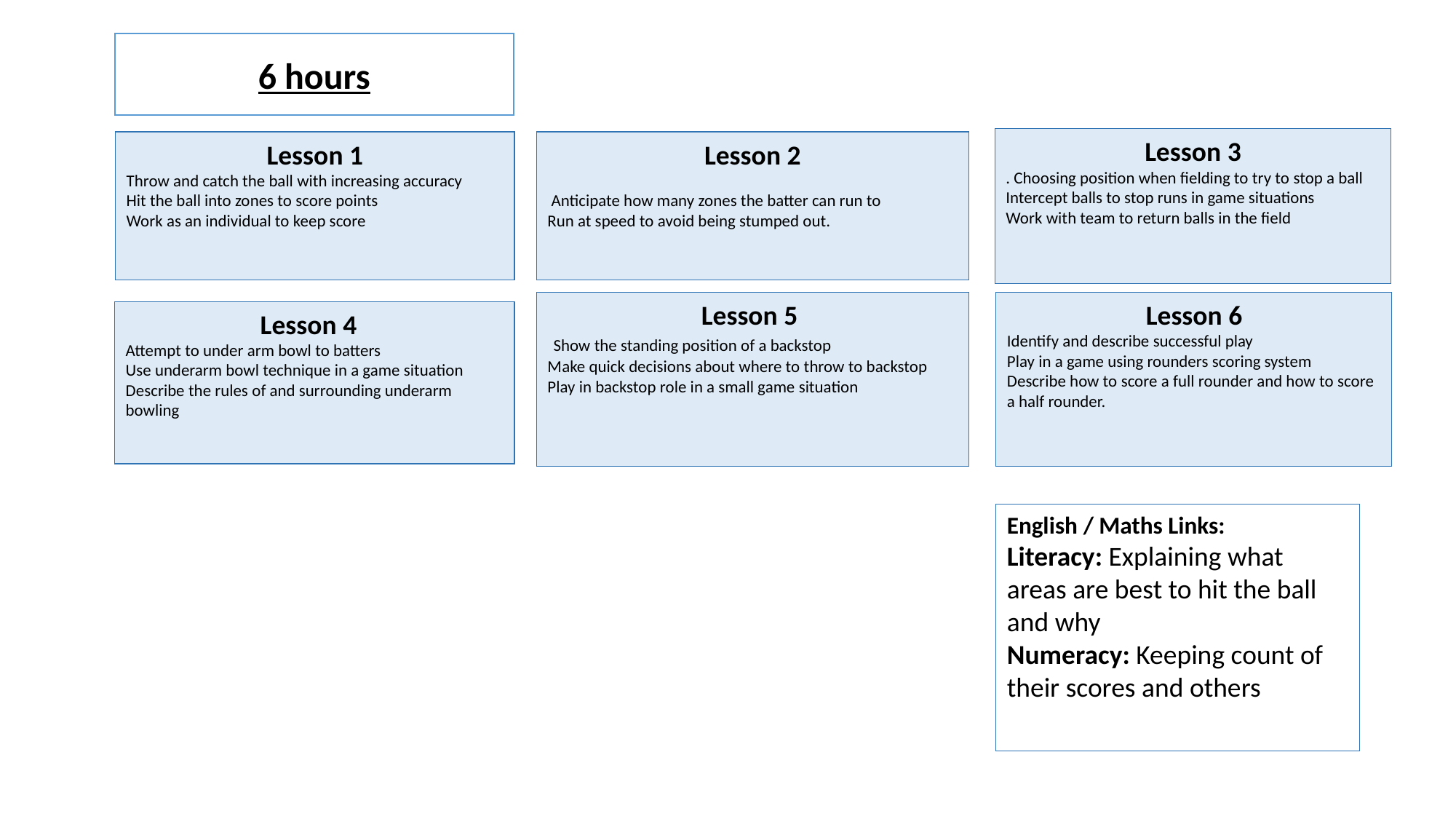

6 hours
Lesson 3
. Choosing position when fielding to try to stop a ball
Intercept balls to stop runs in game situations
Work with team to return balls in the field

Lesson 1
Throw and catch the ball with increasing accuracy
Hit the ball into zones to score points
Work as an individual to keep score

Lesson 2
 Anticipate how many zones the batter can run to
Run at speed to avoid being stumped out.

Lesson 5
 Show the standing position of a backstop
Make quick decisions about where to throw to backstop
Play in backstop role in a small game situation

Lesson 6
Identify and describe successful play
Play in a game using rounders scoring system
Describe how to score a full rounder and how to score a half rounder.

Lesson 4
Attempt to under arm bowl to batters
Use underarm bowl technique in a game situation
Describe the rules of and surrounding underarm bowling

English / Maths Links:
Literacy: Explaining what areas are best to hit the ball and why
Numeracy: Keeping count of their scores and others